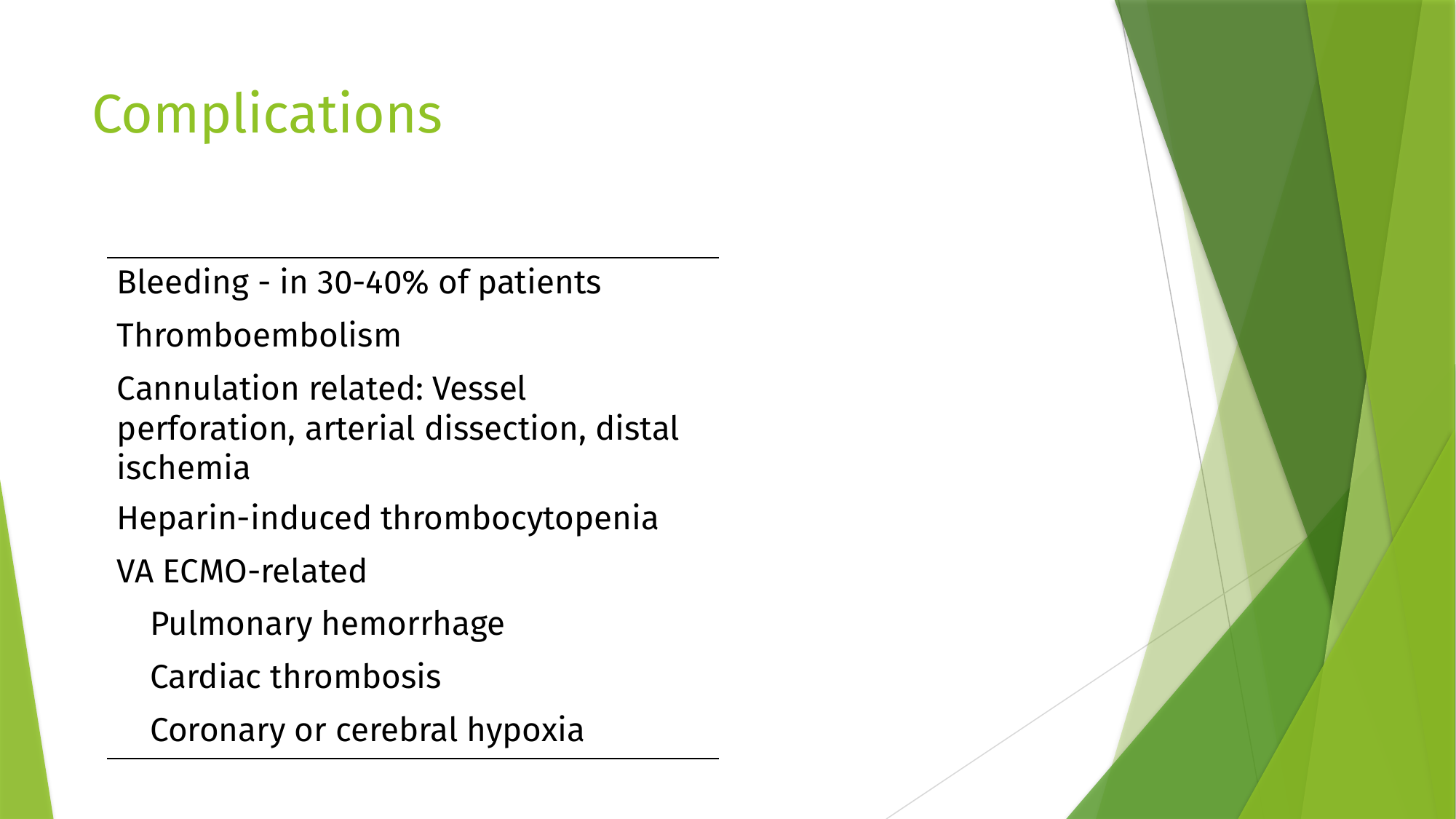

# Complications
| Bleeding - in 30-40% of patients |
| --- |
| Thromboembolism |
| Cannulation related: Vessel perforation, arterial dissection, distal ischemia |
| Heparin-induced thrombocytopenia |
| VA ECMO-related |
| Pulmonary hemorrhage |
| Cardiac thrombosis |
| Coronary or cerebral hypoxia |